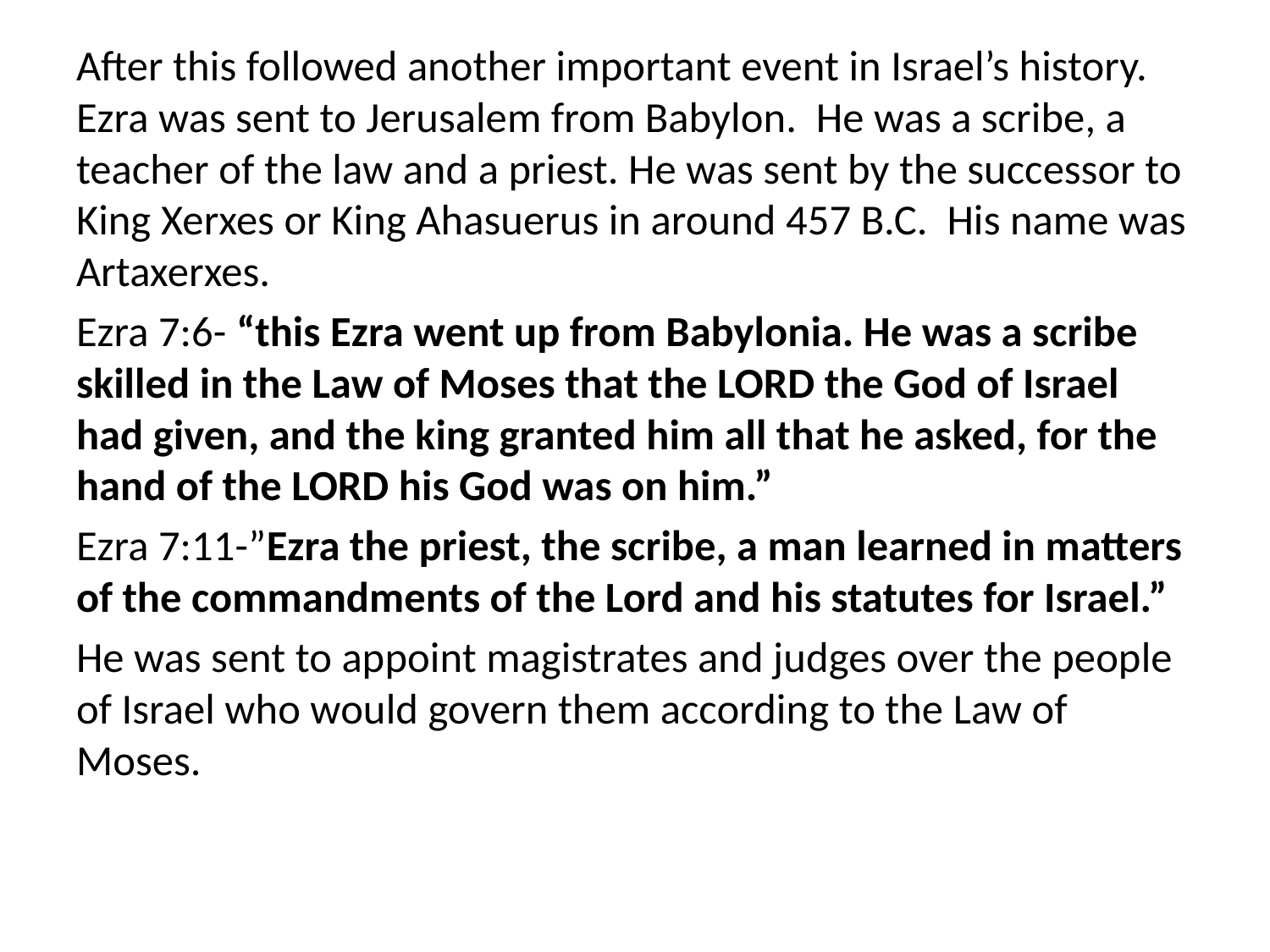

After this followed another important event in Israel’s history. Ezra was sent to Jerusalem from Babylon.  He was a scribe, a teacher of the law and a priest. He was sent by the successor to King Xerxes or King Ahasuerus in around 457 B.C.  His name was Artaxerxes.
Ezra 7:6- “this Ezra went up from Babylonia. He was a scribe skilled in the Law of Moses that the LORD the God of Israel had given, and the king granted him all that he asked, for the hand of the LORD his God was on him.”
Ezra 7:11-”Ezra the priest, the scribe, a man learned in matters of the commandments of the Lord and his statutes for Israel.”
He was sent to appoint magistrates and judges over the people of Israel who would govern them according to the Law of Moses.